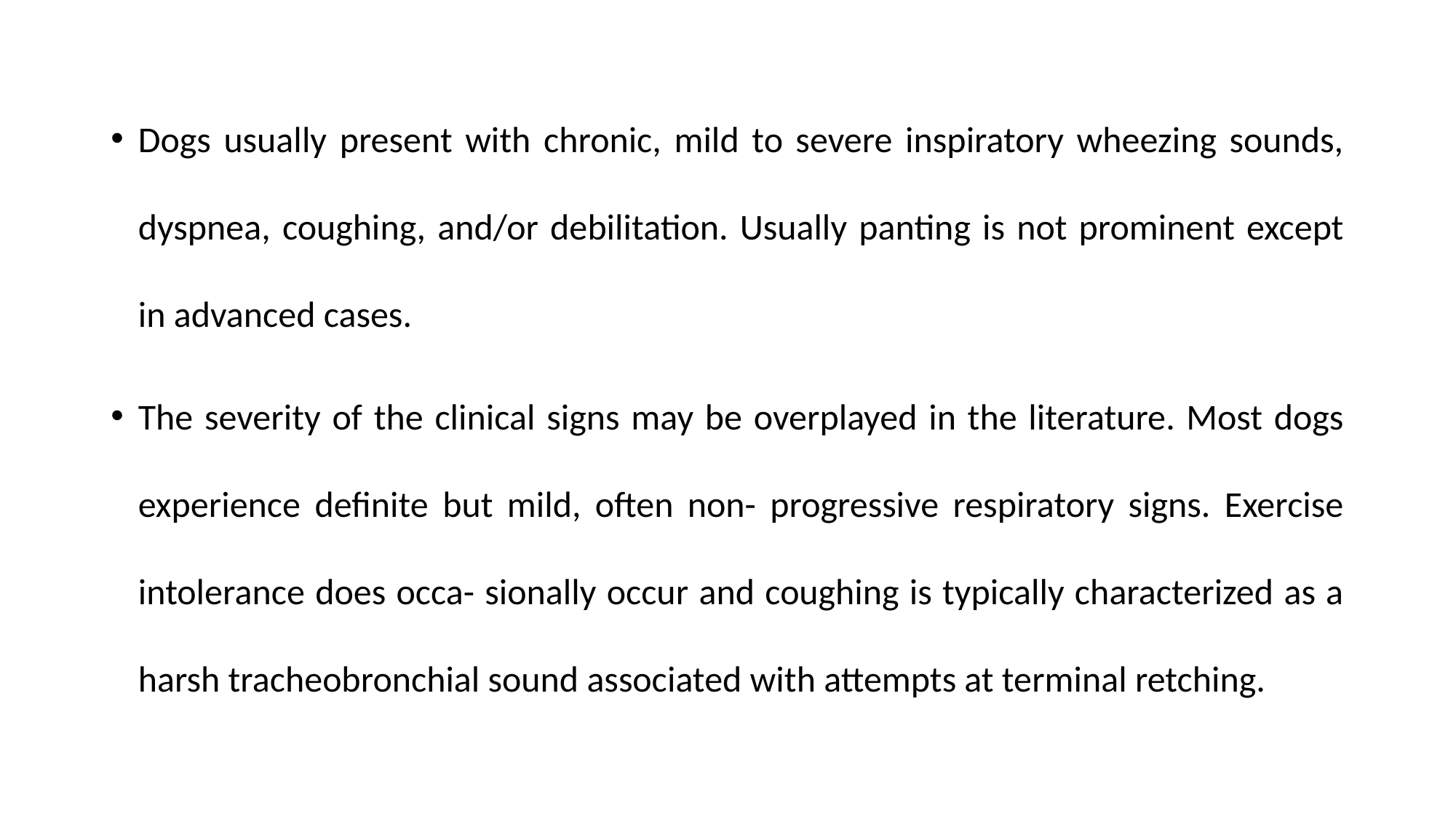

Dogs usually present with chronic, mild to severe inspiratory wheezing sounds, dyspnea, coughing, and/or debilitation. Usually panting is not prominent except in advanced cases.
The severity of the clinical signs may be overplayed in the literature. Most dogs experience definite but mild, often non- progressive respiratory signs. Exercise intolerance does occa- sionally occur and coughing is typically characterized as a harsh tracheobronchial sound associated with attempts at terminal retching.